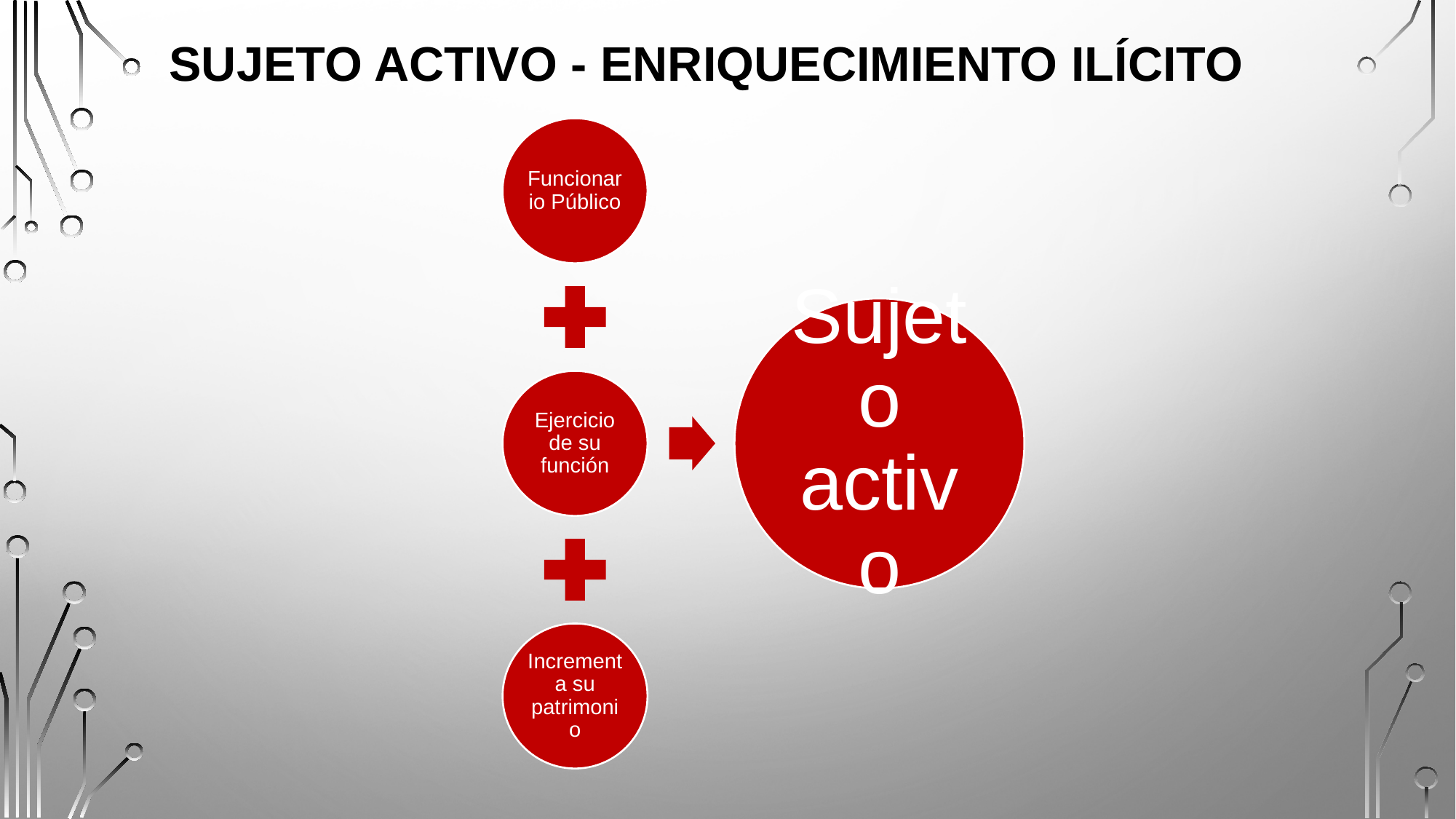

# Sujeto activo - ENRIQUECIMIENTO ILÍCITO
Funcionario Público

Ejercicio de su función

Incrementa su patrimonio

Sujeto activo